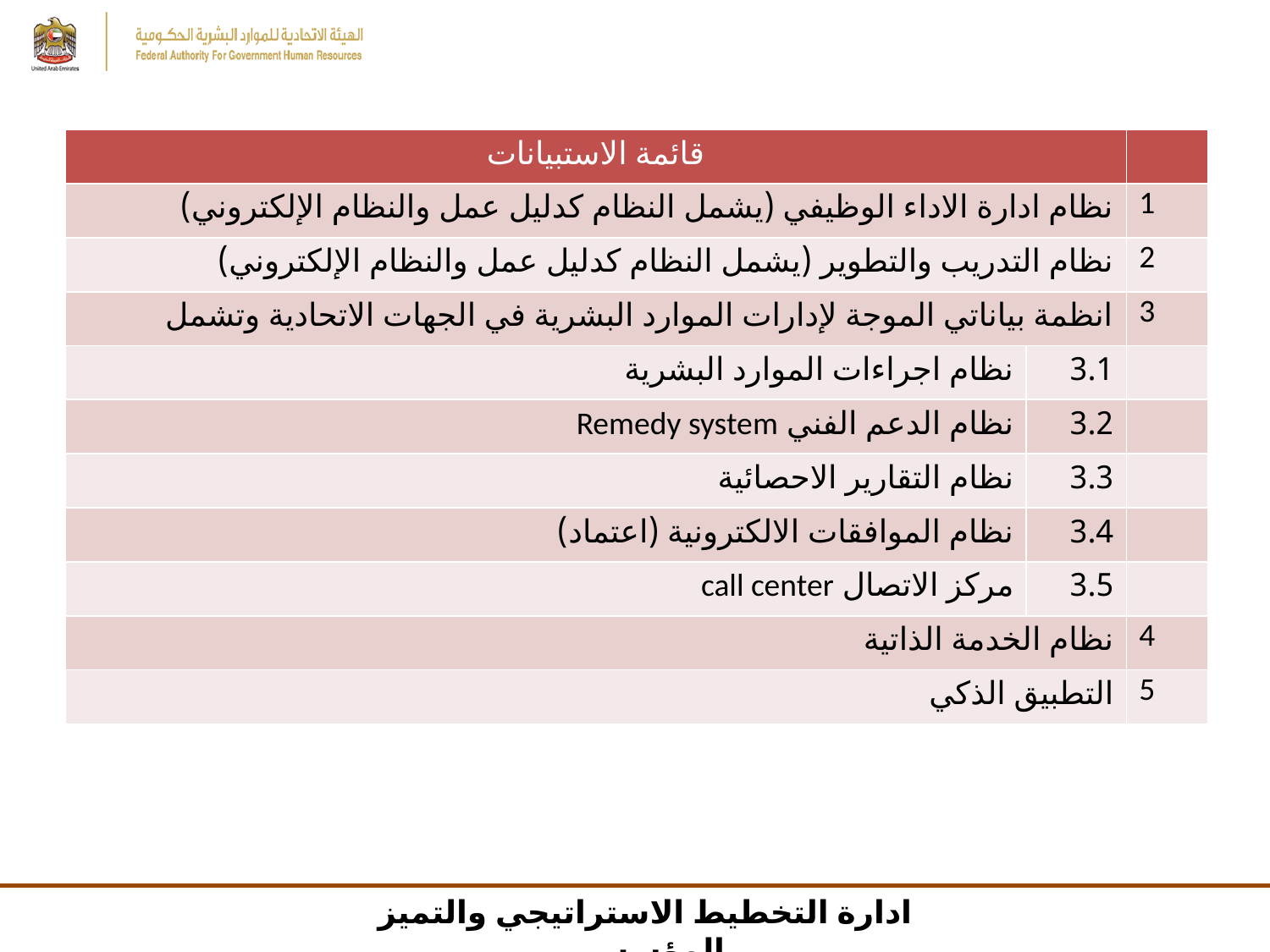

| قائمة الاستبيانات |  |  |
| --- | --- | --- |
| نظام ادارة الاداء الوظيفي (يشمل النظام كدليل عمل والنظام الإلكتروني) |  | 1 |
| نظام التدريب والتطوير (يشمل النظام كدليل عمل والنظام الإلكتروني) |  | 2 |
| انظمة بياناتي الموجة لإدارات الموارد البشرية في الجهات الاتحادية وتشمل |  | 3 |
| نظام اجراءات الموارد البشرية | 3.1 |  |
| نظام الدعم الفني Remedy system | 3.2 |  |
| نظام التقارير الاحصائية | 3.3 |  |
| نظام الموافقات الالكترونية (اعتماد) | 3.4 |  |
| مركز الاتصال call center | 3.5 |  |
| نظام الخدمة الذاتية |  | 4 |
| التطبيق الذكي |  | 5 |